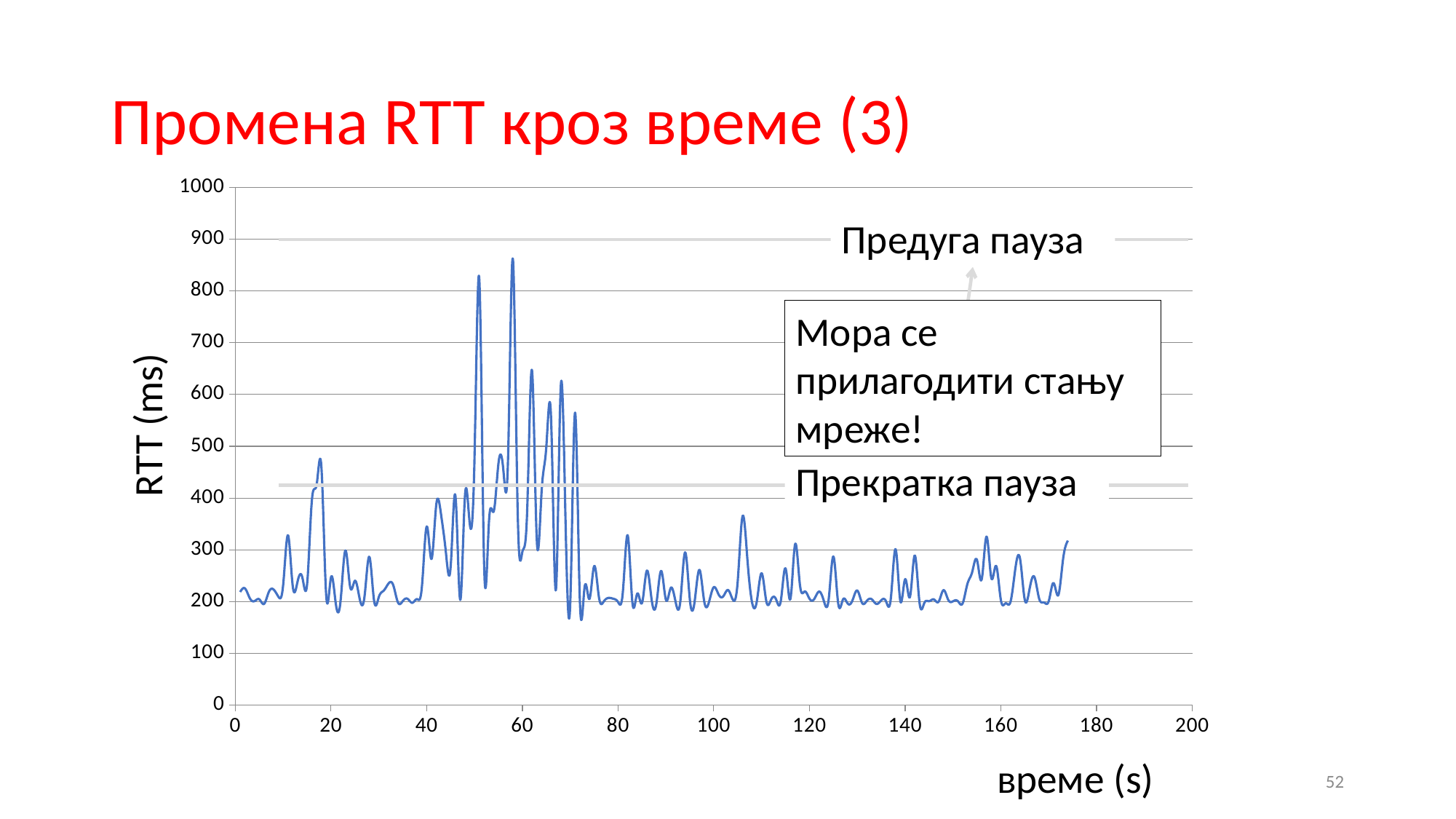

# Промена RTT кроз време (3)

### Chart

| Category | Raw |
|---|---|
Предуга пауза
Мора се прилагодити стању мреже!
Прекратка пауза
RTT (ms)
време (s)
52